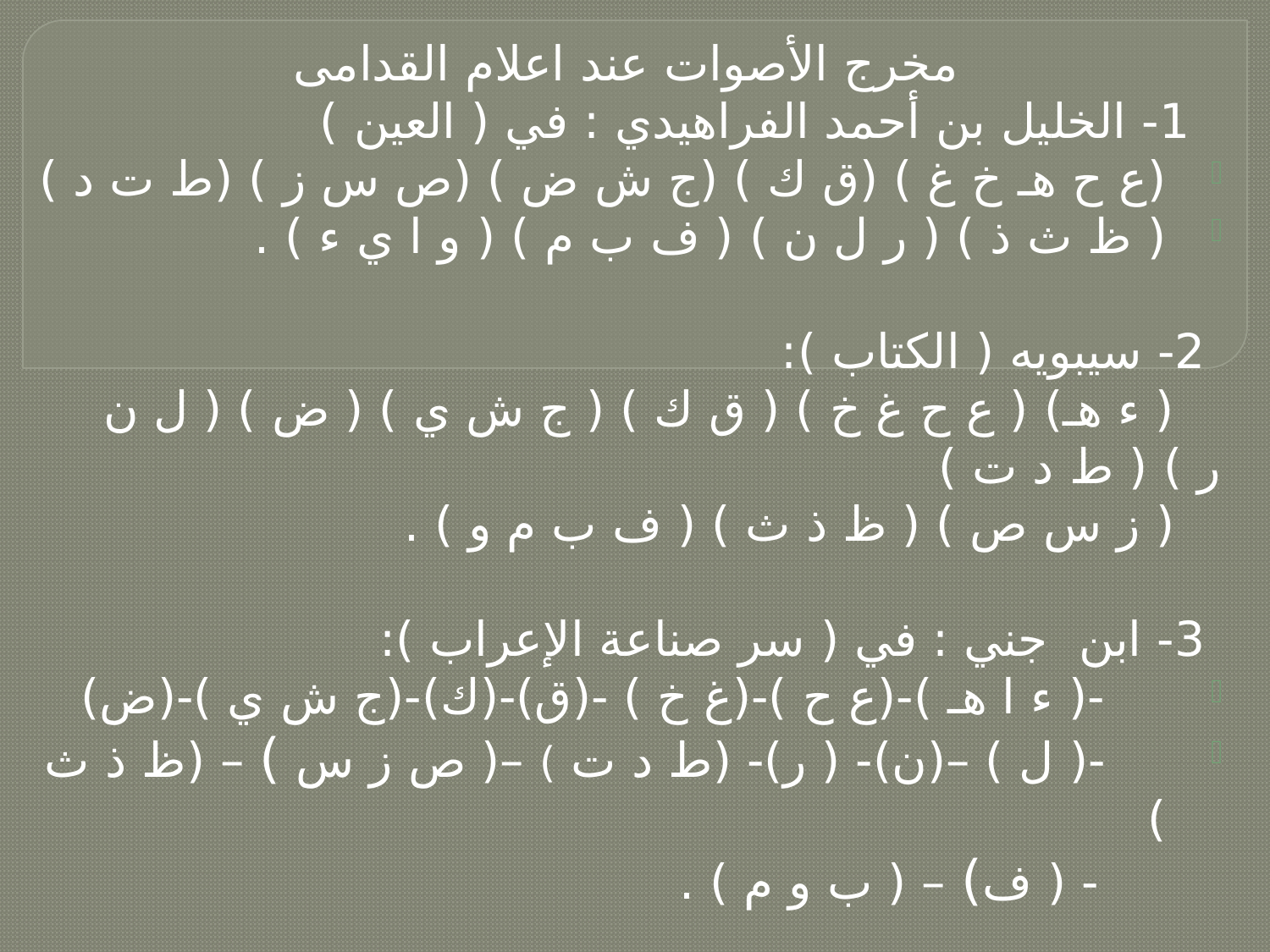

مخرج الأصوات عند اعلام القدامى
  1- الخليل بن أحمد الفراهيدي : في ( العين )
(ع ح هـ خ غ ) (ق ك ) (ج ش ض ) (ص س ز ) (ط ت د )
( ظ ث ذ ) ( ر ل ن ) ( ف ب م ) ( و ا ي ء ) .

 2- سيبويه ( الكتاب ):
   ( ء هـ) ( ع ح غ خ ) ( ق ك ) ( ج ش ي ) ( ض ) ( ل ن ر ) ( ط د ت )
   ( ز س ص ) ( ظ ذ ث ) ( ف ب م و ) .

 3- ابن  جني : في ( سر صناعة الإعراب ):
    -( ء ا هـ )-(ع ح )-(غ خ ) -(ق)-(ك)-(ج ش ي )-(ض)
    -( ل ) –(ن)- ( ر)- (ط د ت ) –( ص ز س ) – (ظ ذ ث )
        - ( ف) – ( ب و م ) .